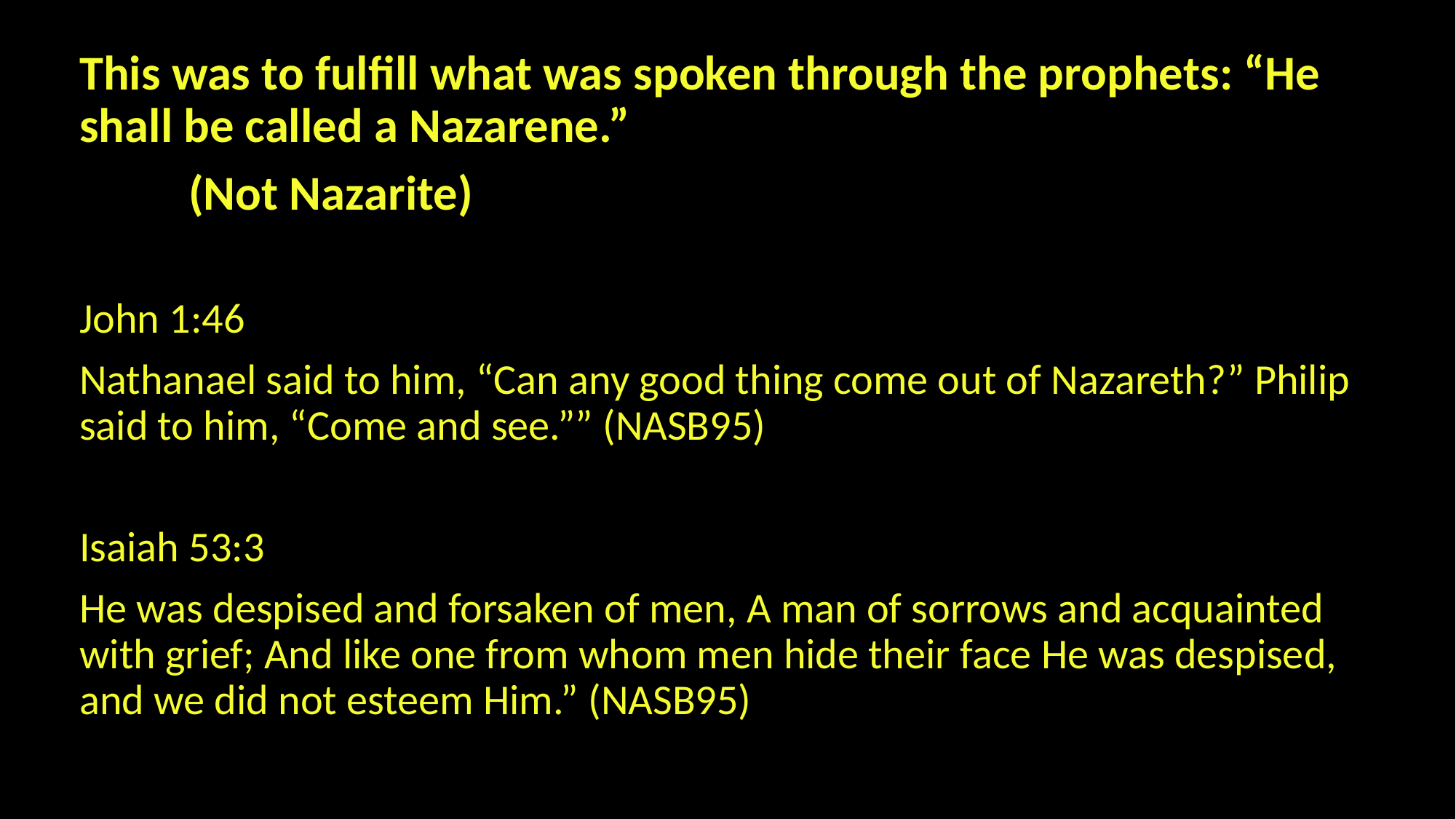

This was to fulfill what was spoken through the prophets: “He shall be called a Nazarene.”
	(Not Nazarite)

John 1:46
Nathanael said to him, “Can any good thing come out of Nazareth?” Philip said to him, “Come and see.”” (NASB95)

Isaiah 53:3
He was despised and forsaken of men, A man of sorrows and acquainted with grief; And like one from whom men hide their face He was despised, and we did not esteem Him.” (NASB95)